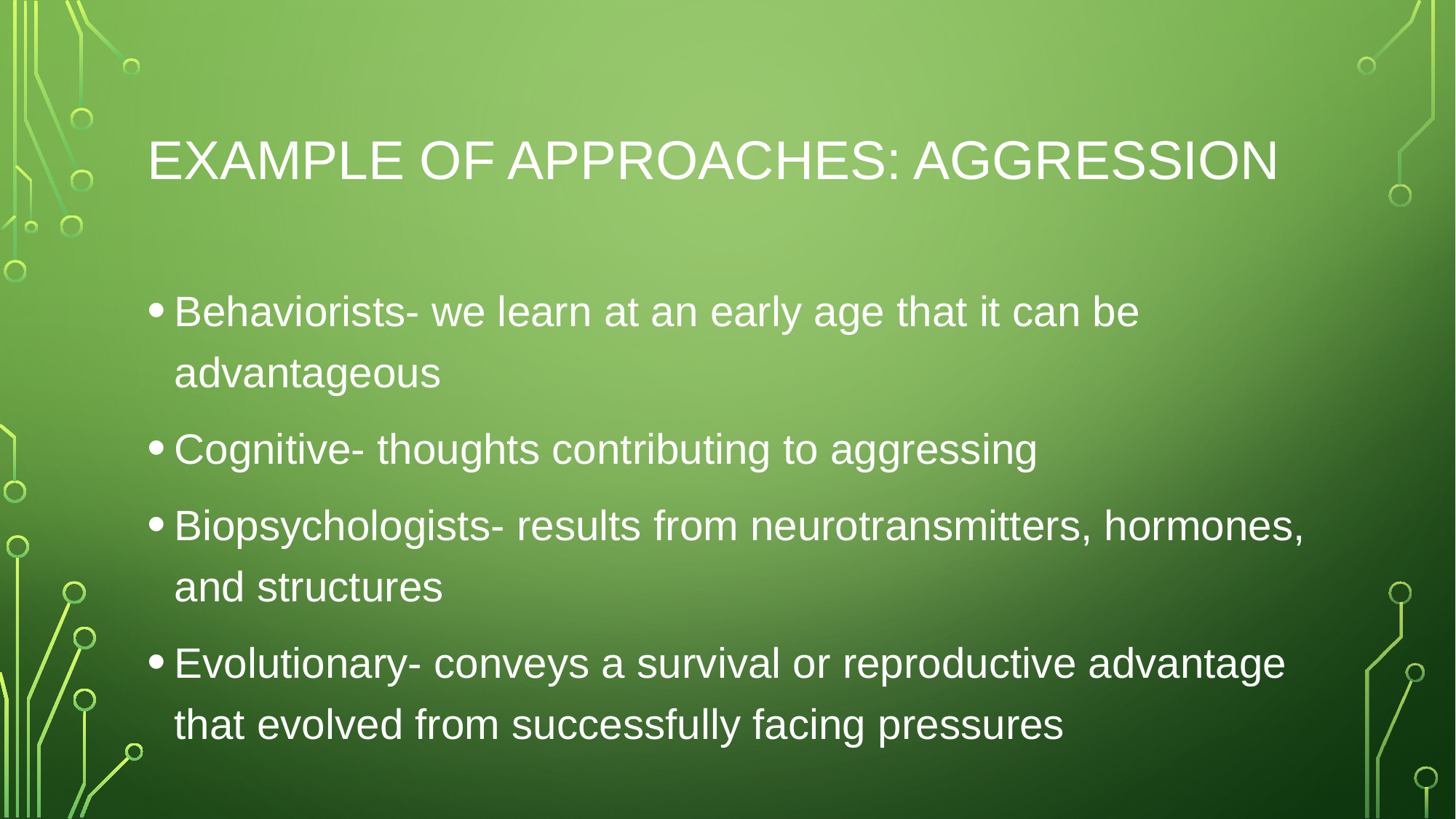

# Example of Approaches: Aggression
Behaviorists- we learn at an early age that it can be advantageous
Cognitive- thoughts contributing to aggressing
Biopsychologists- results from neurotransmitters, hormones, and structures
Evolutionary- conveys a survival or reproductive advantage that evolved from successfully facing pressures